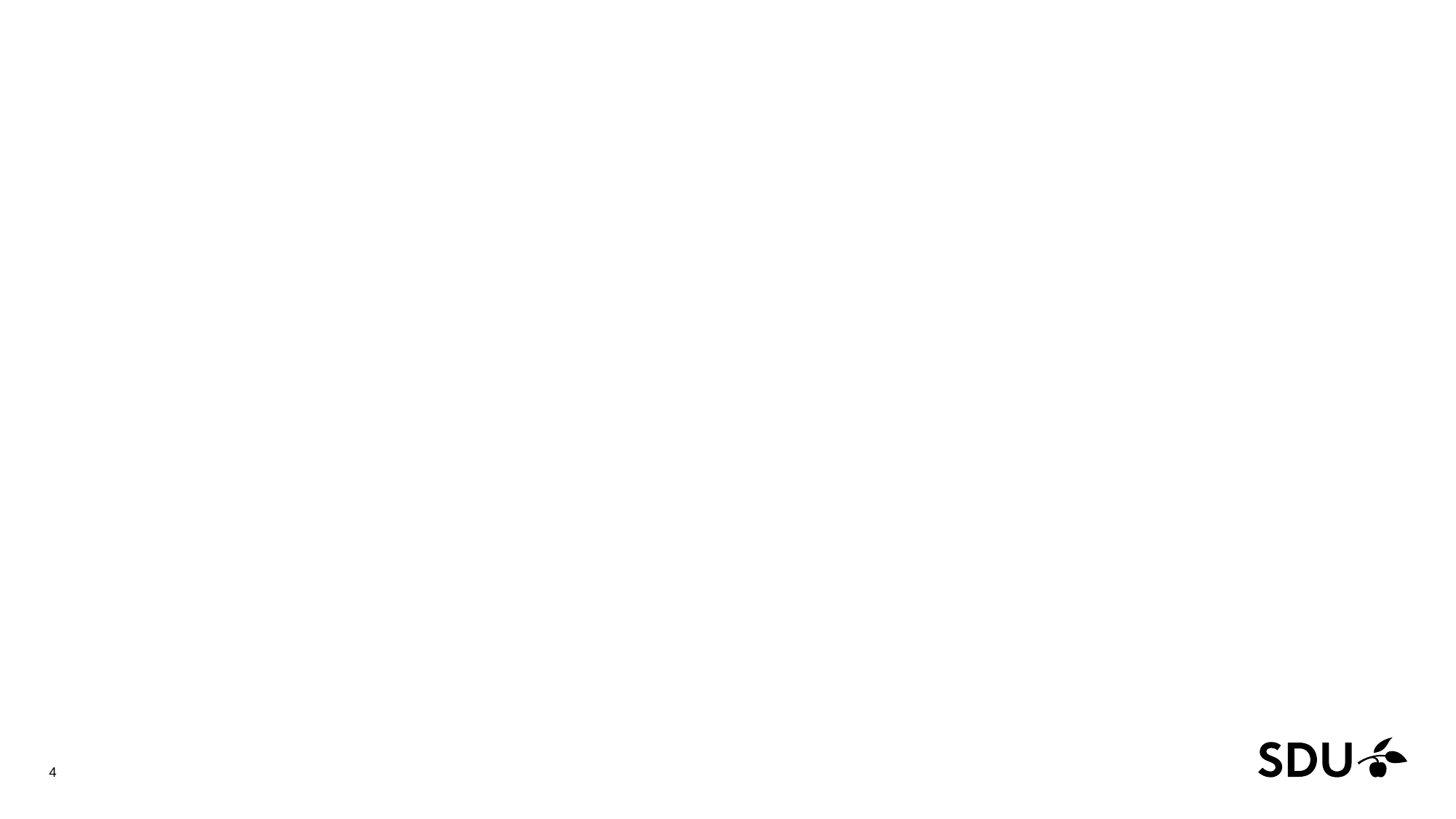

#

Danish centre for welfare studies

4
21. september 2016